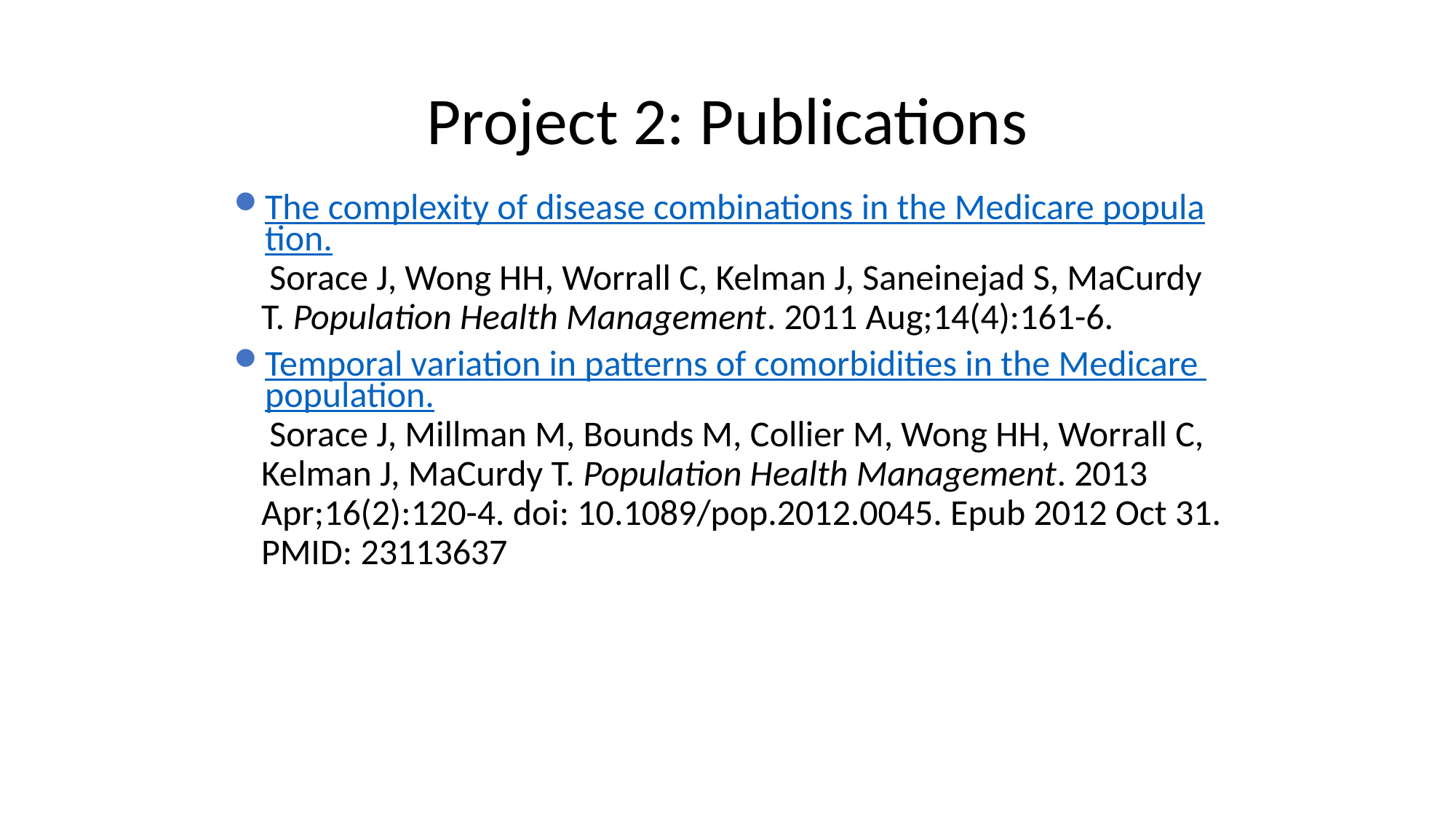

# Project 2: Publications
The complexity of disease combinations in the Medicare population. Sorace J, Wong HH, Worrall C, Kelman J, Saneinejad S, MaCurdy T. Population Health Management. 2011 Aug;14(4):161-6.
Temporal variation in patterns of comorbidities in the Medicare population. Sorace J, Millman M, Bounds M, Collier M, Wong HH, Worrall C, Kelman J, MaCurdy T. Population Health Management. 2013 Apr;16(2):120-4. doi: 10.1089/pop.2012.0045. Epub 2012 Oct 31. PMID: 23113637